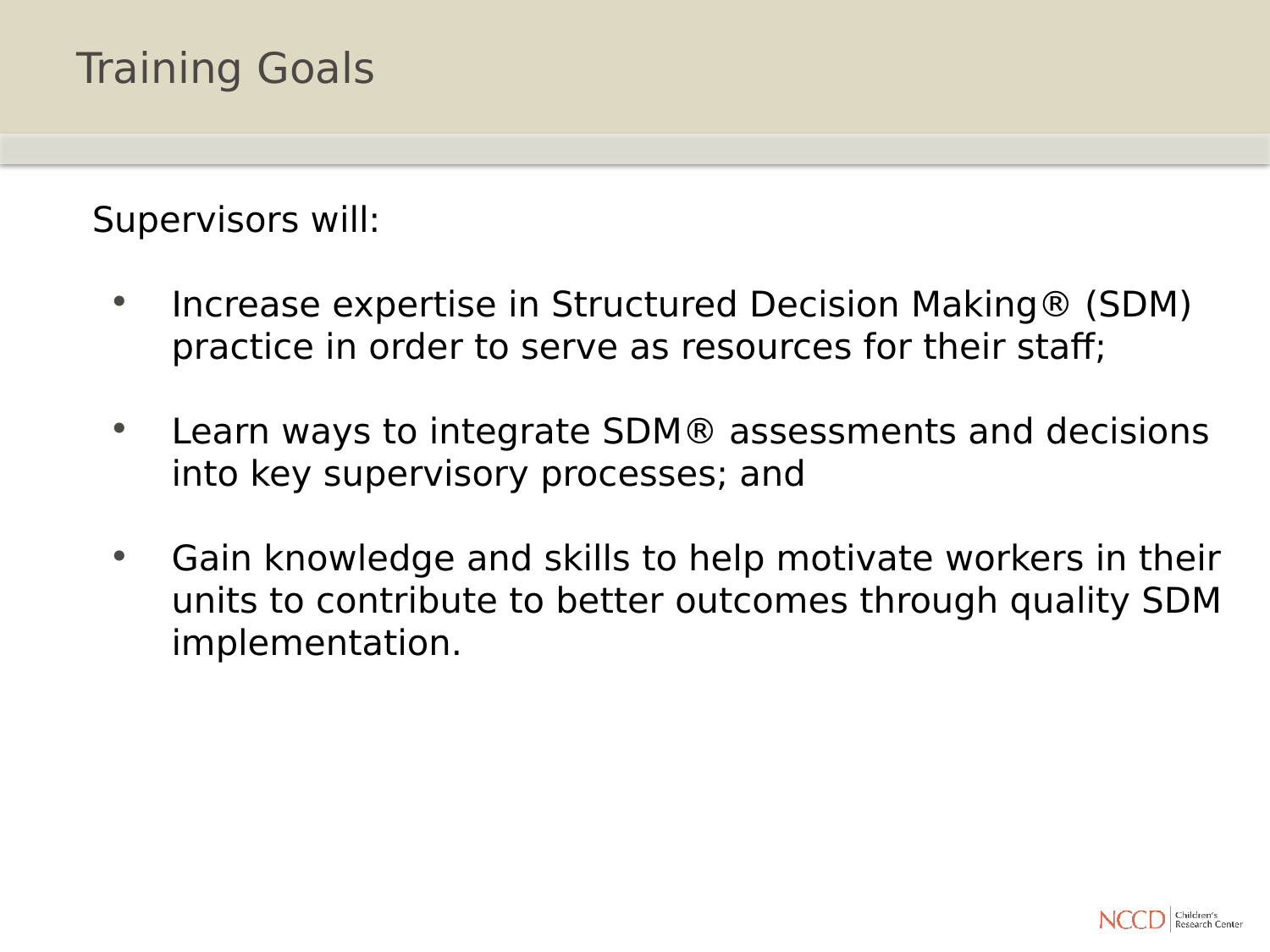

# Training Goals
	Supervisors will:

Increase expertise in Structured Decision Making® (SDM) practice in order to serve as resources for their staff;

Learn ways to integrate SDM® assessments and decisions into key supervisory processes; and

Gain knowledge and skills to help motivate workers in their units to contribute to better outcomes through quality SDM implementation.